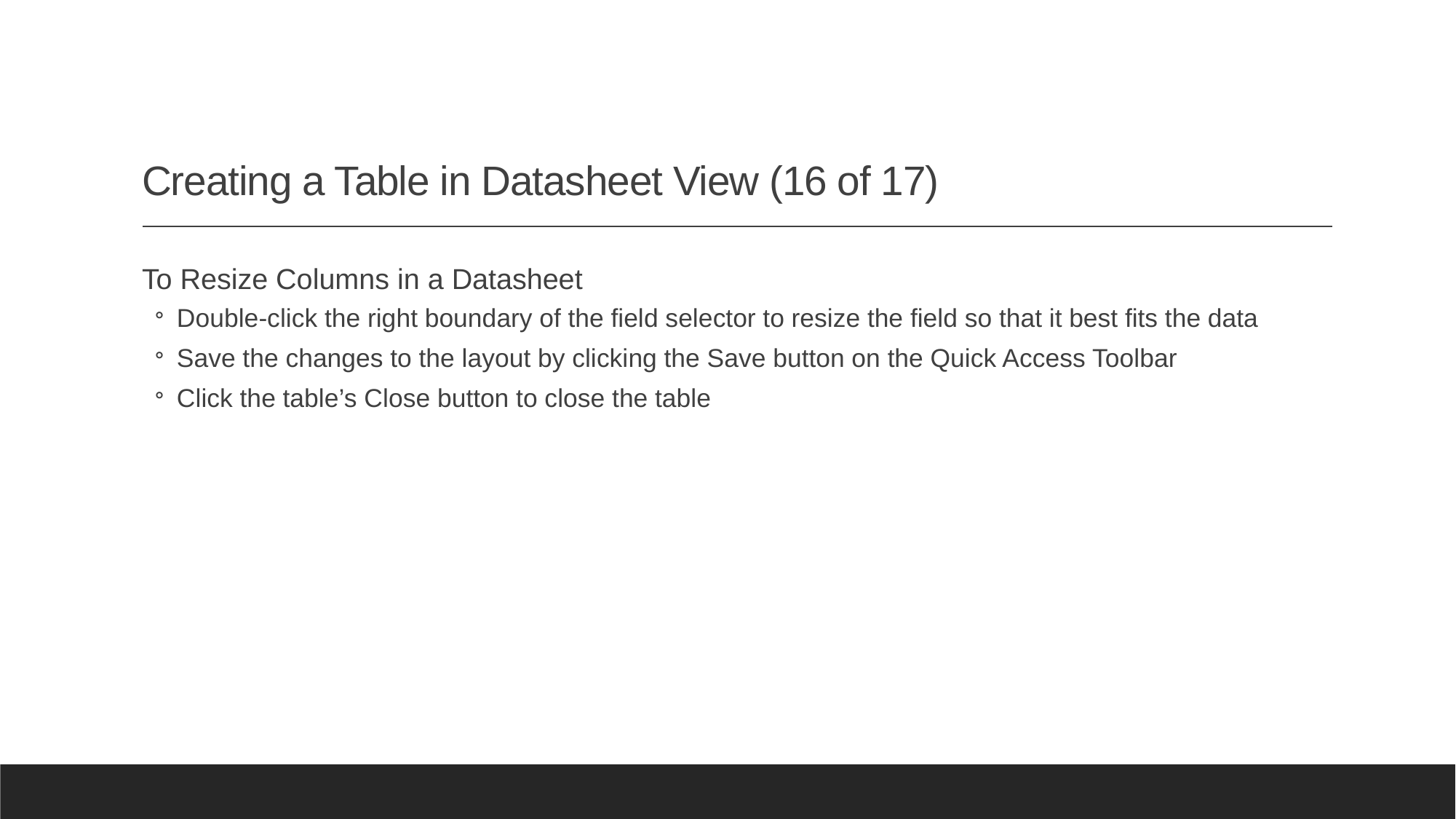

# Creating a Table in Datasheet View (16 of 17)
To Resize Columns in a Datasheet
Double-click the right boundary of the field selector to resize the field so that it best fits the data
Save the changes to the layout by clicking the Save button on the Quick Access Toolbar
Click the table’s Close button to close the table